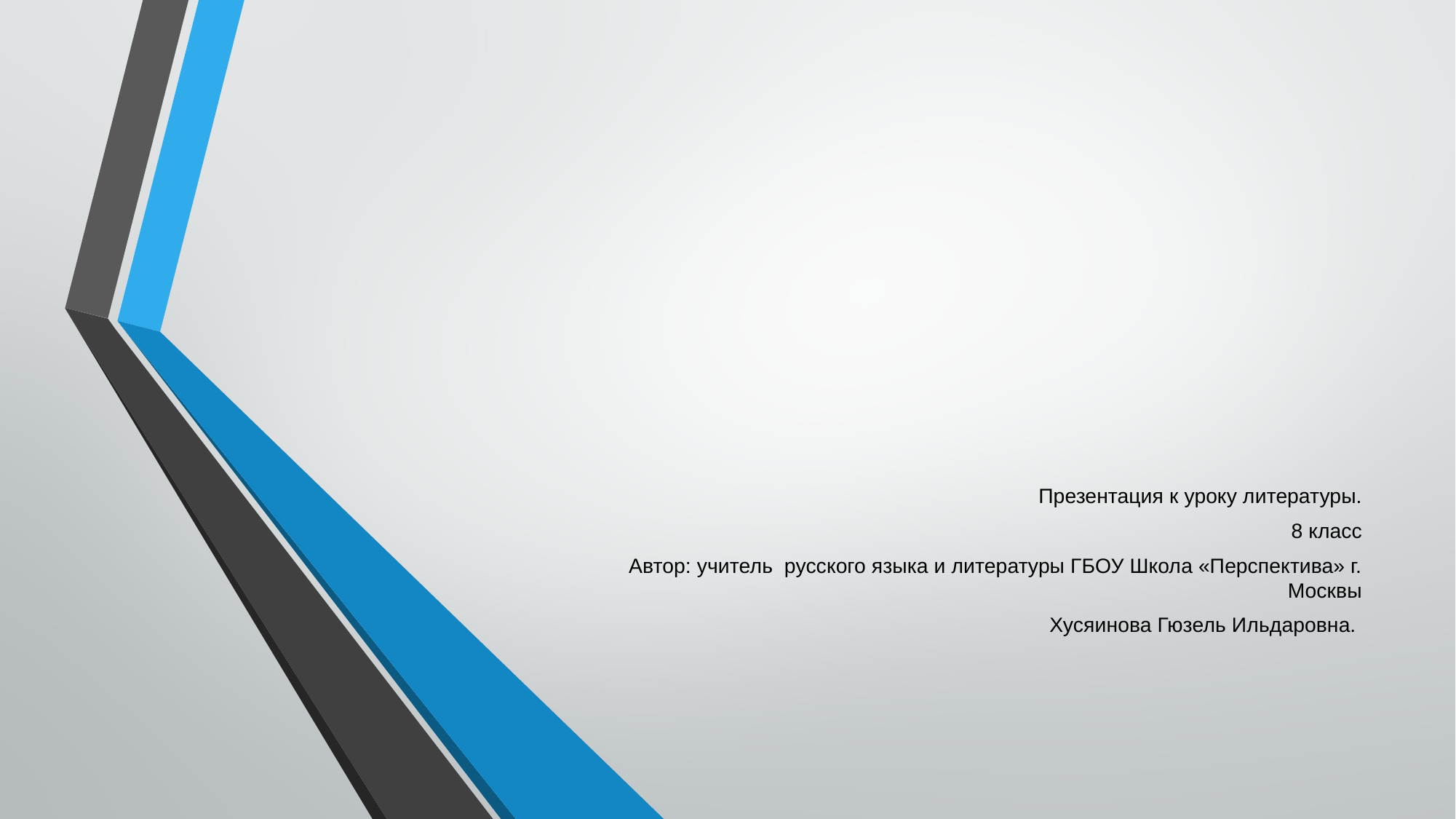

Презентация к уроку литературы.
8 класс
Автор: учитель  русского языка и литературы ГБОУ Школа «Перспектива» г. Москвы
Хусяинова Гюзель Ильдаровна.